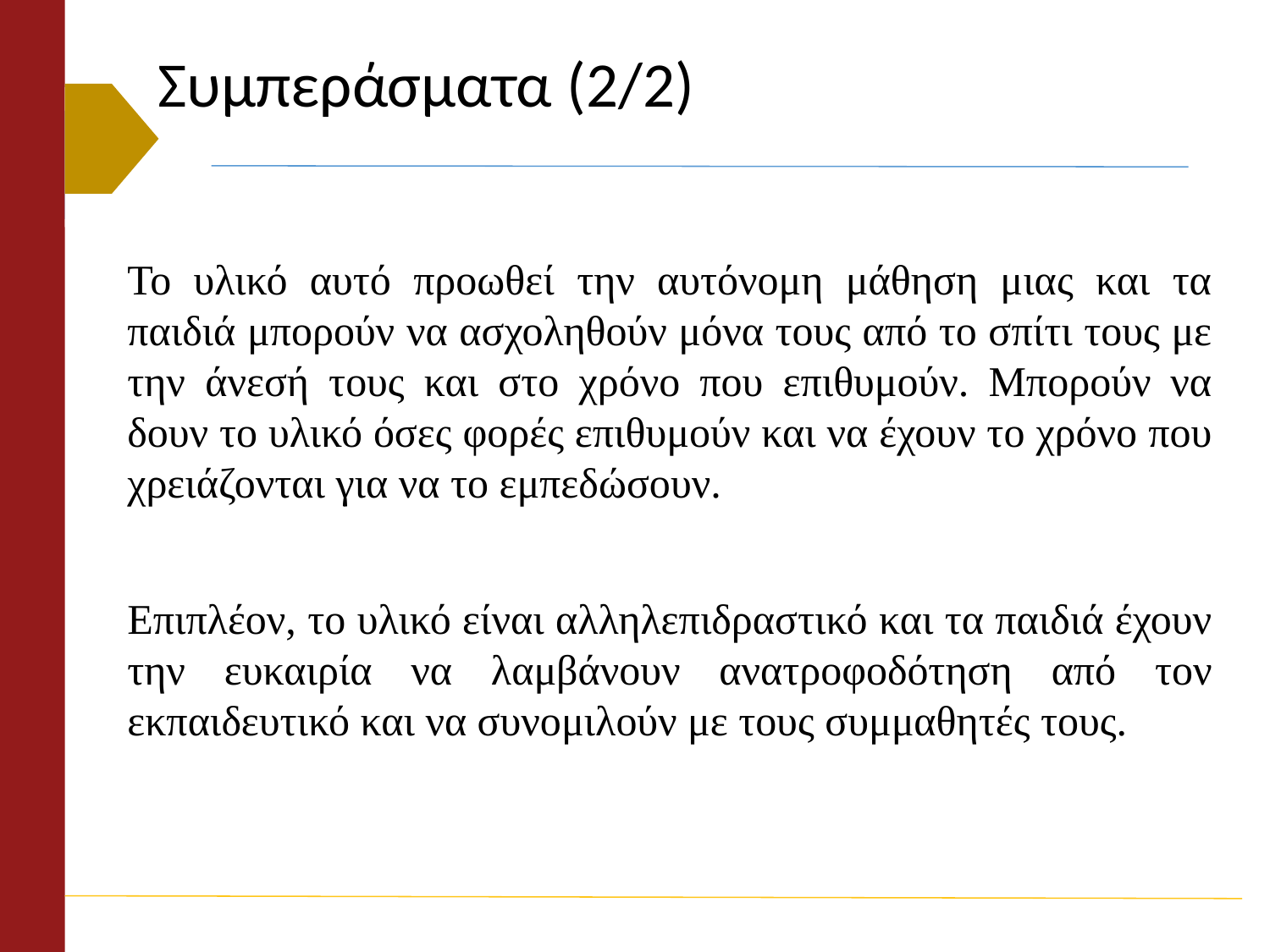

# Συμπεράσματα (2/2)
Το υλικό αυτό προωθεί την αυτόνομη μάθηση μιας και τα παιδιά μπορούν να ασχοληθούν μόνα τους από το σπίτι τους με την άνεσή τους και στο χρόνο που επιθυμούν. Μπορούν να δουν το υλικό όσες φορές επιθυμούν και να έχουν το χρόνο που χρειάζονται για να το εμπεδώσουν.
Επιπλέον, το υλικό είναι αλληλεπιδραστικό και τα παιδιά έχουν την ευκαιρία να λαμβάνουν ανατροφοδότηση από τον εκπαιδευτικό και να συνομιλούν με τους συμμαθητές τους.